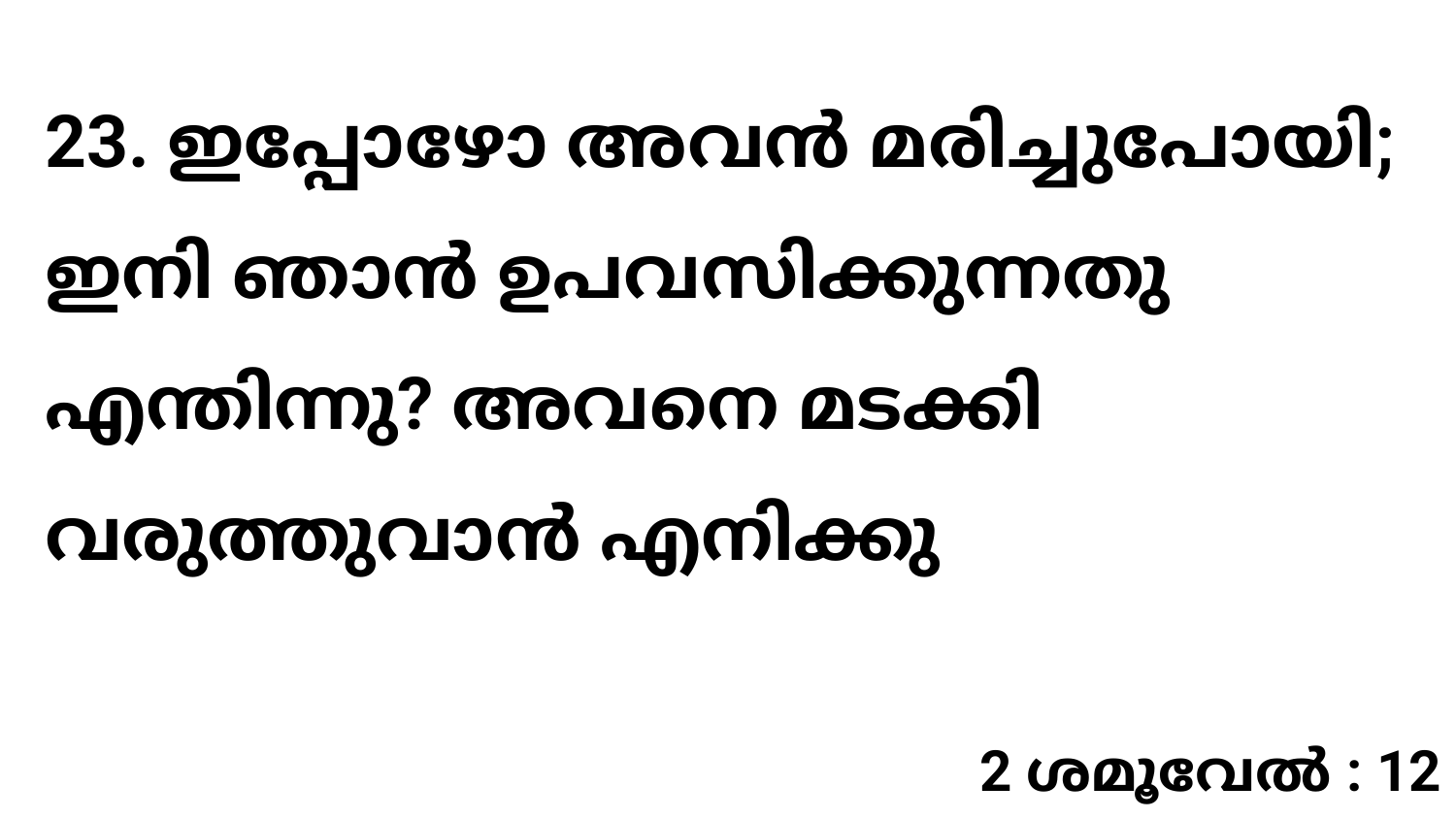

23. ഇപ്പോഴോ അവൻ മരിച്ചുപോയി; ഇനി ഞാൻ ഉപവസിക്കുന്നതു എന്തിന്നു? അവനെ മടക്കി വരുത്തുവാൻ എനിക്കു
2 ശമൂവേൽ : 12